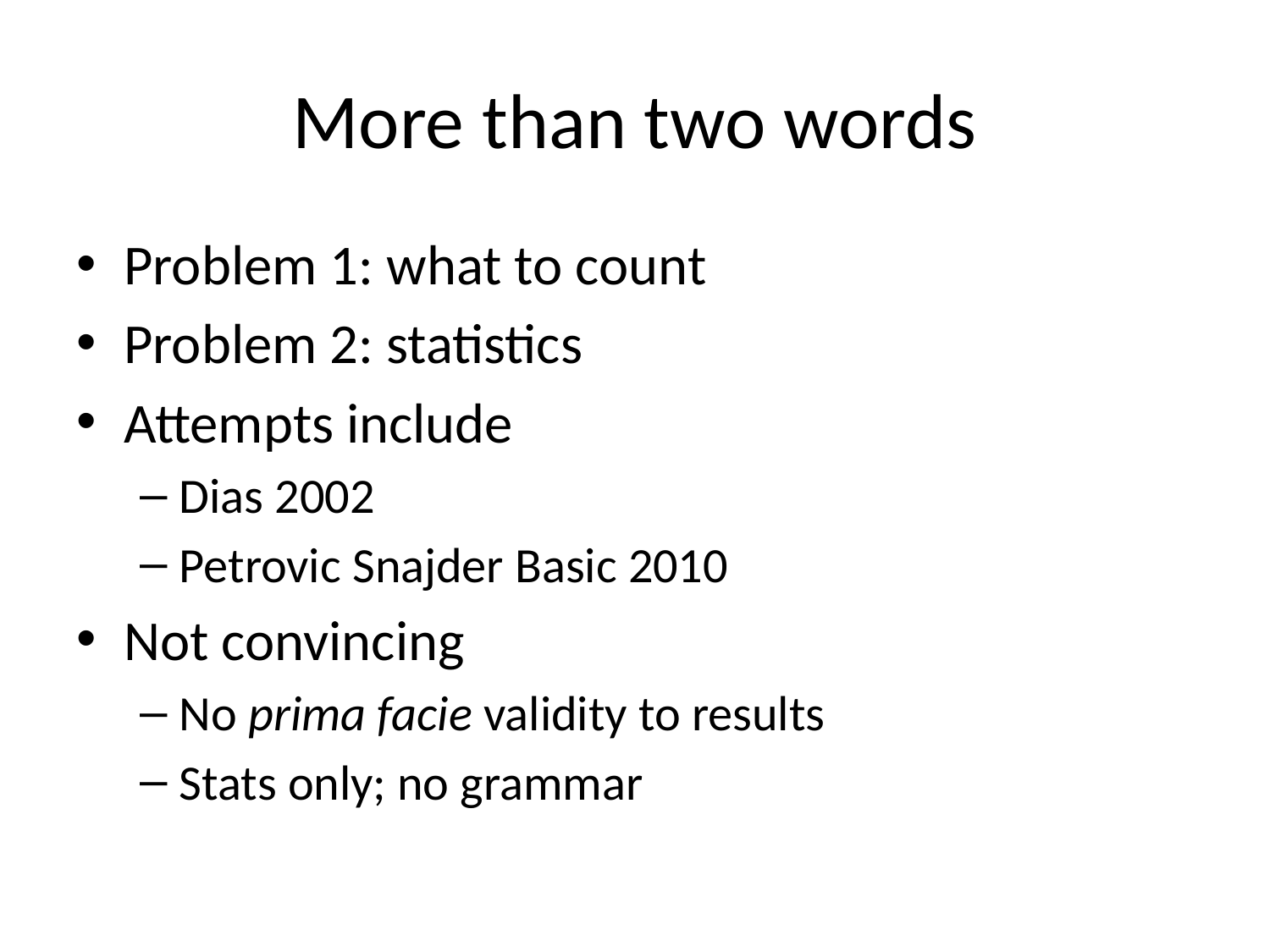

# More than two words
Problem 1: what to count
Problem 2: statistics
Attempts include
Dias 2002
Petrovic Snajder Basic 2010
Not convincing
No prima facie validity to results
Stats only; no grammar